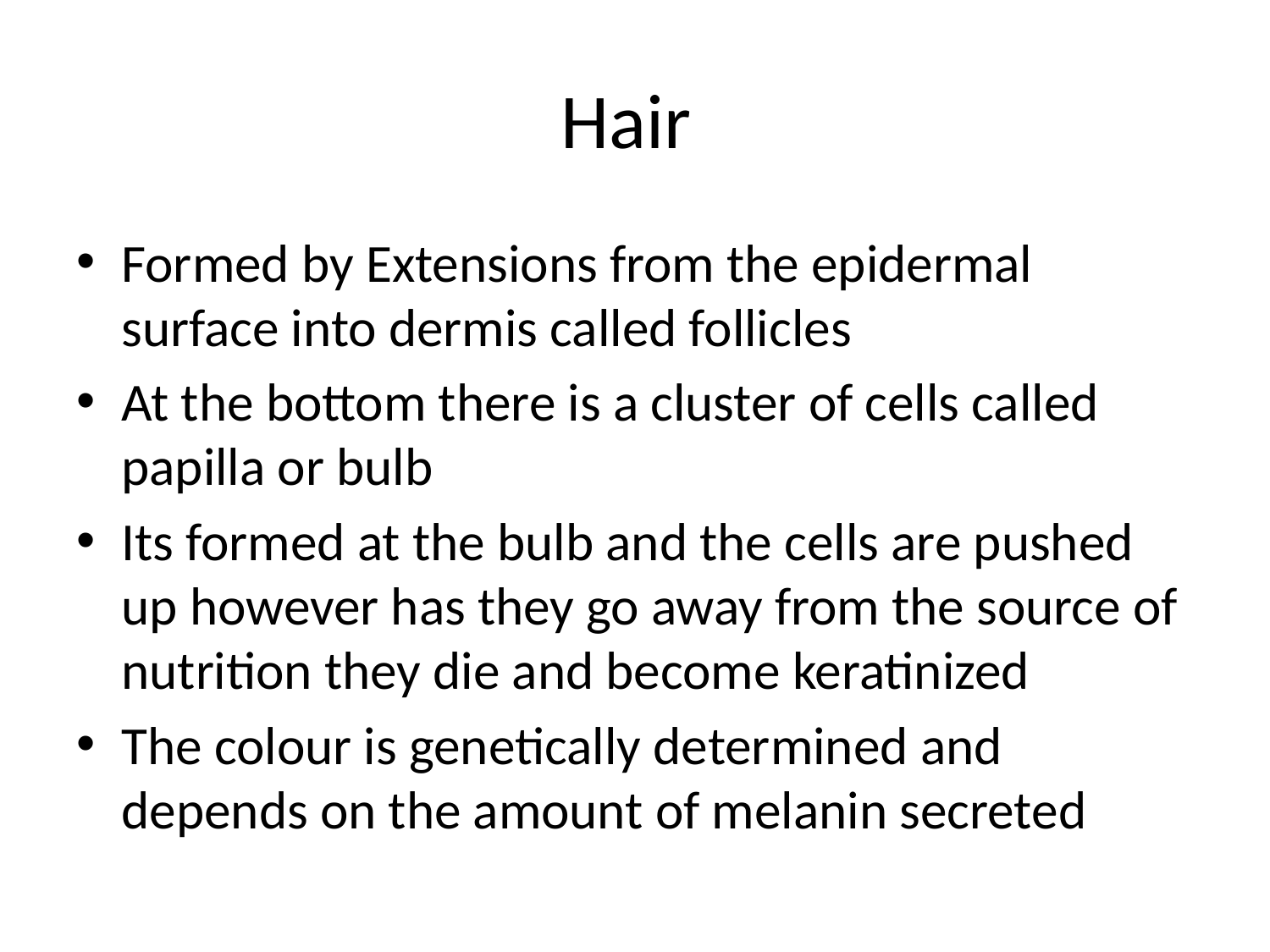

# Hair
Formed by Extensions from the epidermal surface into dermis called follicles
At the bottom there is a cluster of cells called papilla or bulb
Its formed at the bulb and the cells are pushed up however has they go away from the source of nutrition they die and become keratinized
The colour is genetically determined and depends on the amount of melanin secreted